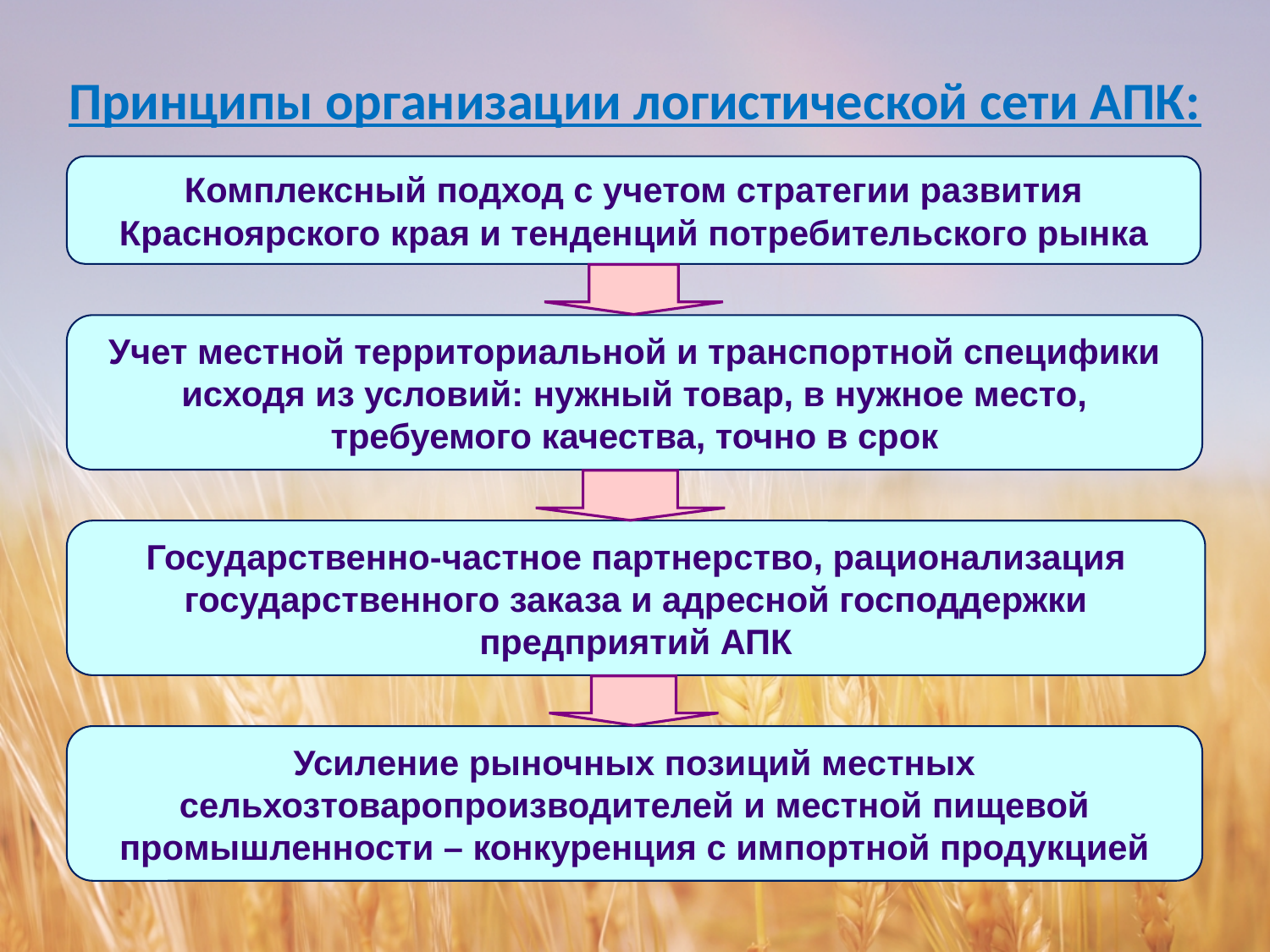

Принципы организации логистической сети АПК:
Комплексный подход с учетом стратегии развития Красноярского края и тенденций потребительского рынка

Учет местной территориальной и транспортной специфики исходя из условий: нужный товар, в нужное место, требуемого качества, точно в срок

Государственно-частное партнерство, рационализация государственного заказа и адресной господдержки предприятий АПК

Усиление рыночных позиций местных сельхозтоваропроизводителей и местной пищевой промышленности – конкуренция с импортной продукцией